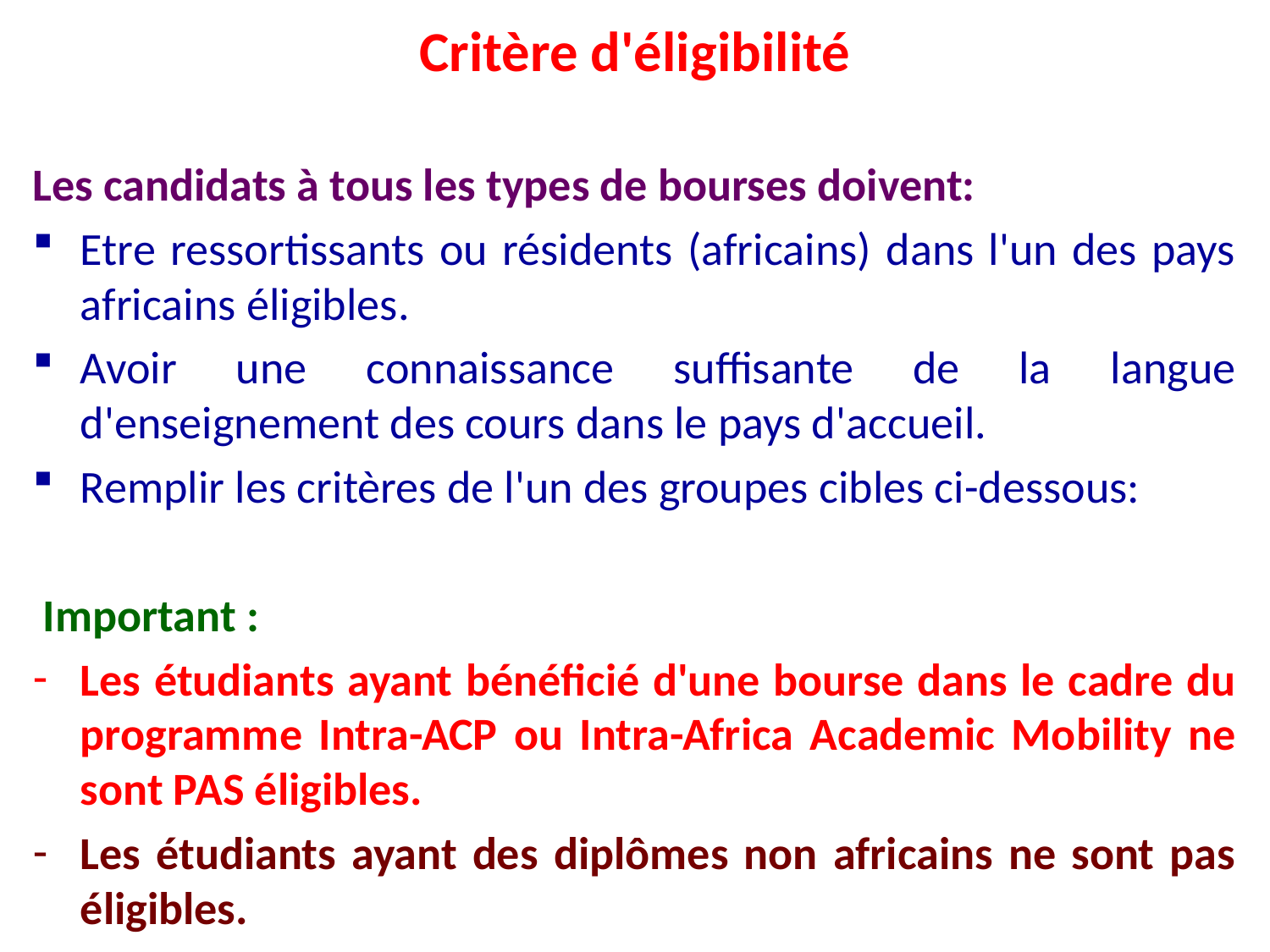

# Critère d'éligibilité
Les candidats à tous les types de bourses doivent:
Etre ressortissants ou résidents (africains) dans l'un des pays africains éligibles.
Avoir une connaissance suffisante de la langue d'enseignement des cours dans le pays d'accueil.
Remplir les critères de l'un des groupes cibles ci-dessous:

 Important :
Les étudiants ayant bénéficié d'une bourse dans le cadre du programme Intra-ACP ou Intra-Africa Academic Mobility ne sont PAS éligibles.
Les étudiants ayant des diplômes non africains ne sont pas éligibles.